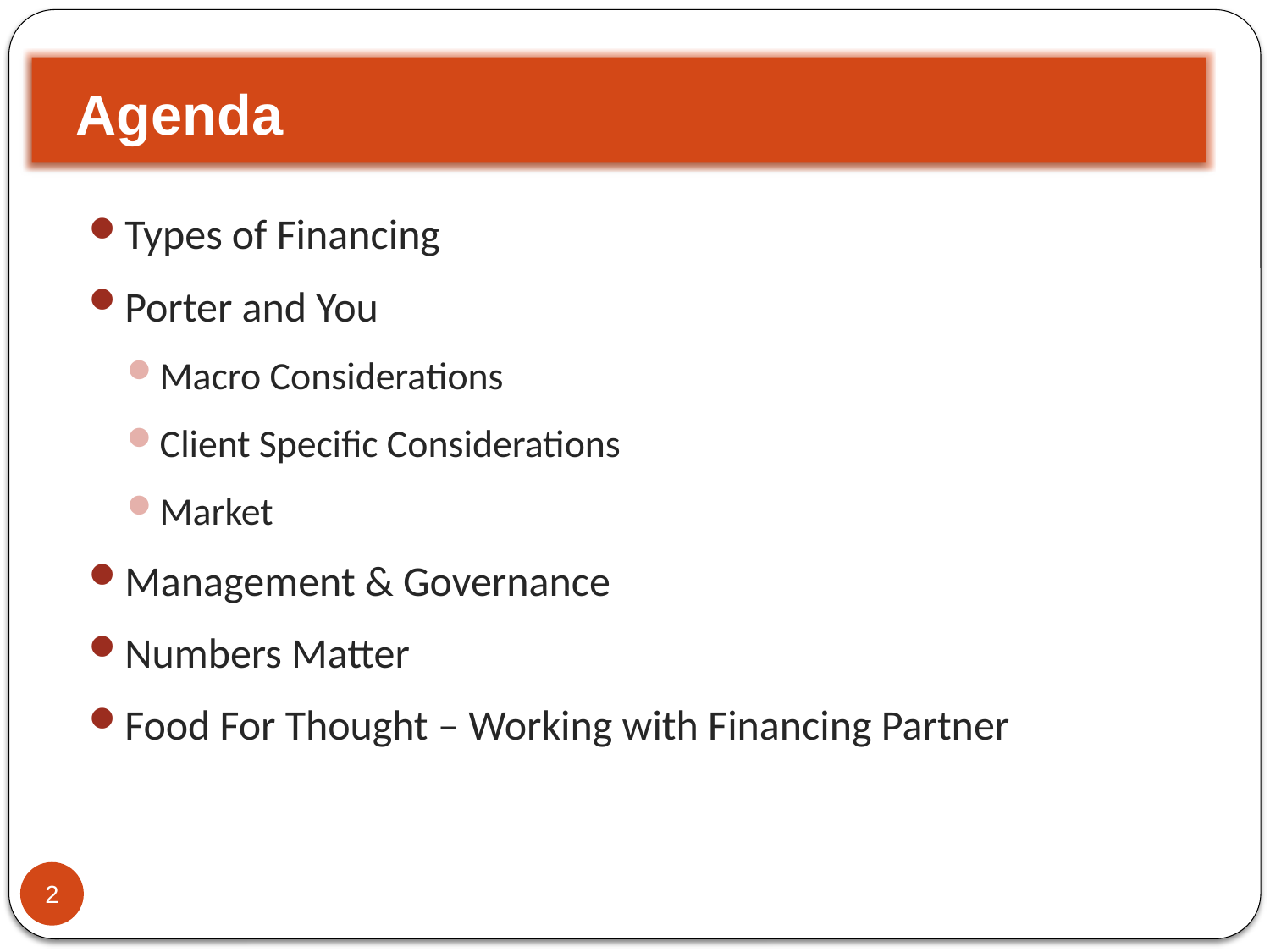

# Agenda
Types of Financing
Porter and You
Macro Considerations
Client Specific Considerations
Market
Management & Governance
Numbers Matter
Food For Thought – Working with Financing Partner

2